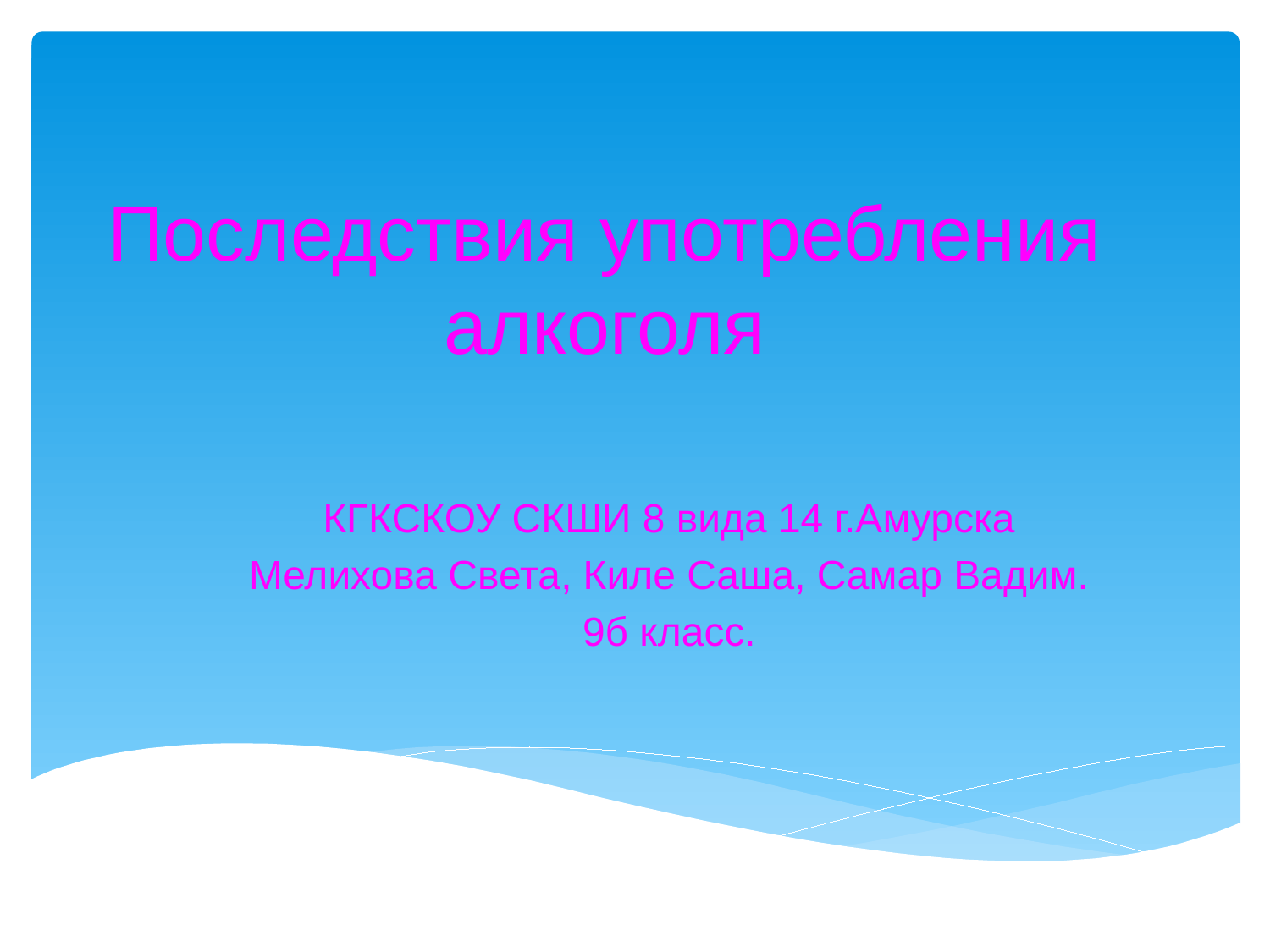

# Последствия употребления алкоголя
КГКСКОУ СКШИ 8 вида 14 г.Амурска
Мелихова Света, Киле Саша, Самар Вадим.
9б класс.